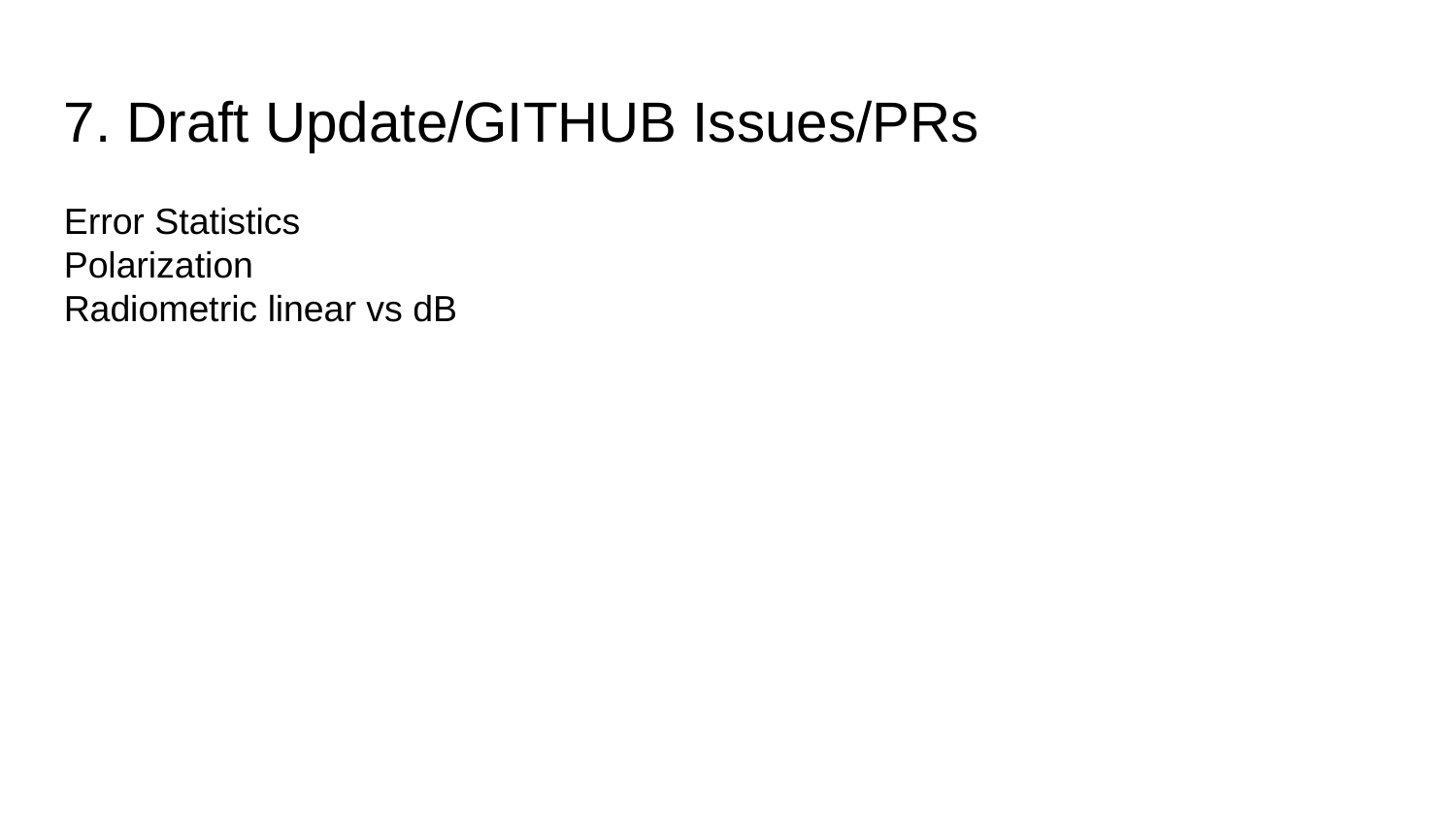

7. Draft Update/GITHUB Issues/PRs

Error Statistics
Polarization
Radiometric linear vs dB